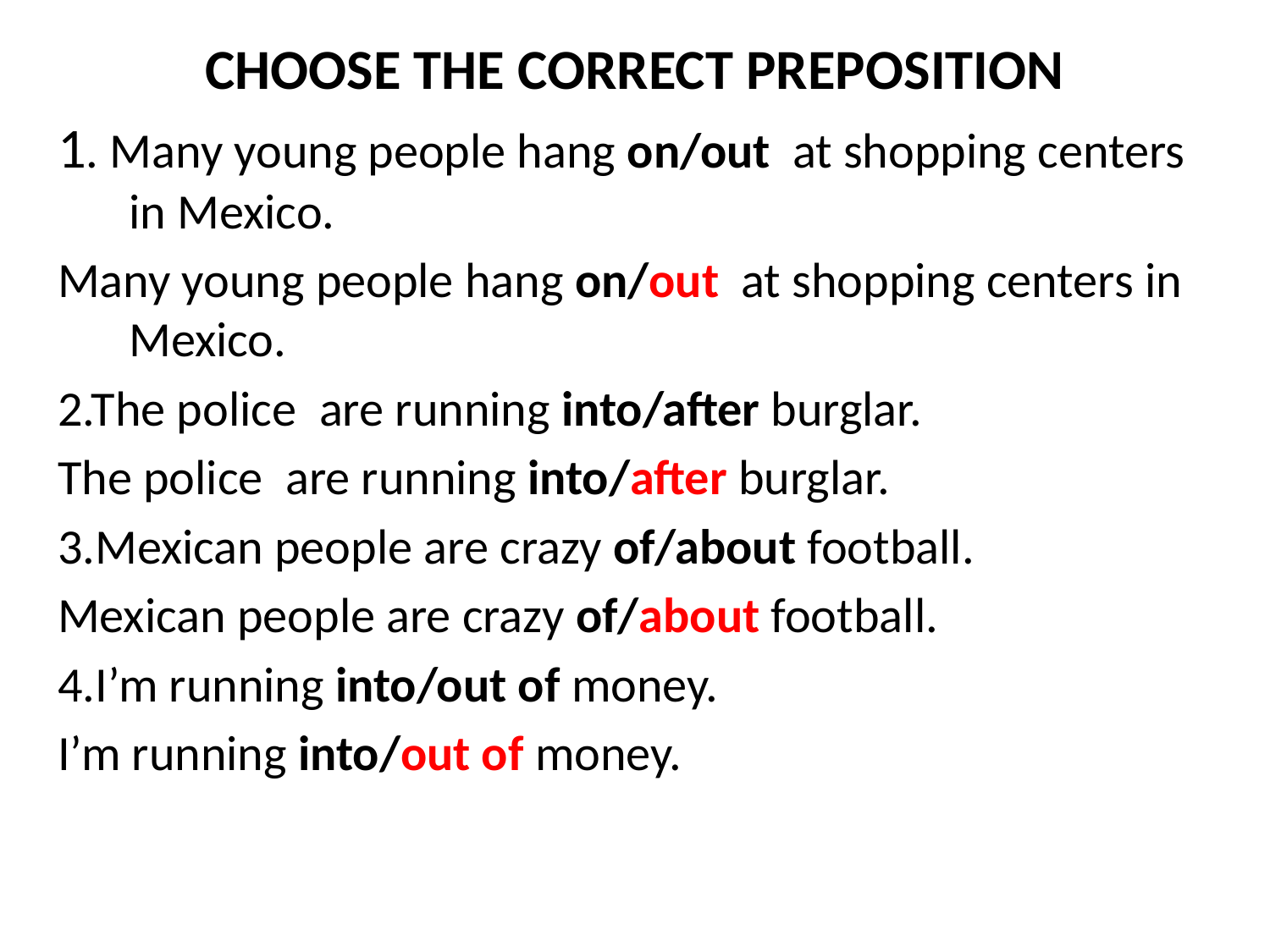

CHOOSE THE CORRECT PREPOSITION
1. Many young people hang on/out  at shopping centers in Mexico.
Many young people hang on/out  at shopping centers in Mexico.
2.The police  are running into/after burglar.
The police  are running into/after burglar.
3.Mexican people are crazy of/about football.
Mexican people are crazy of/about football.
4.I’m running into/out of money.
I’m running into/out of money.